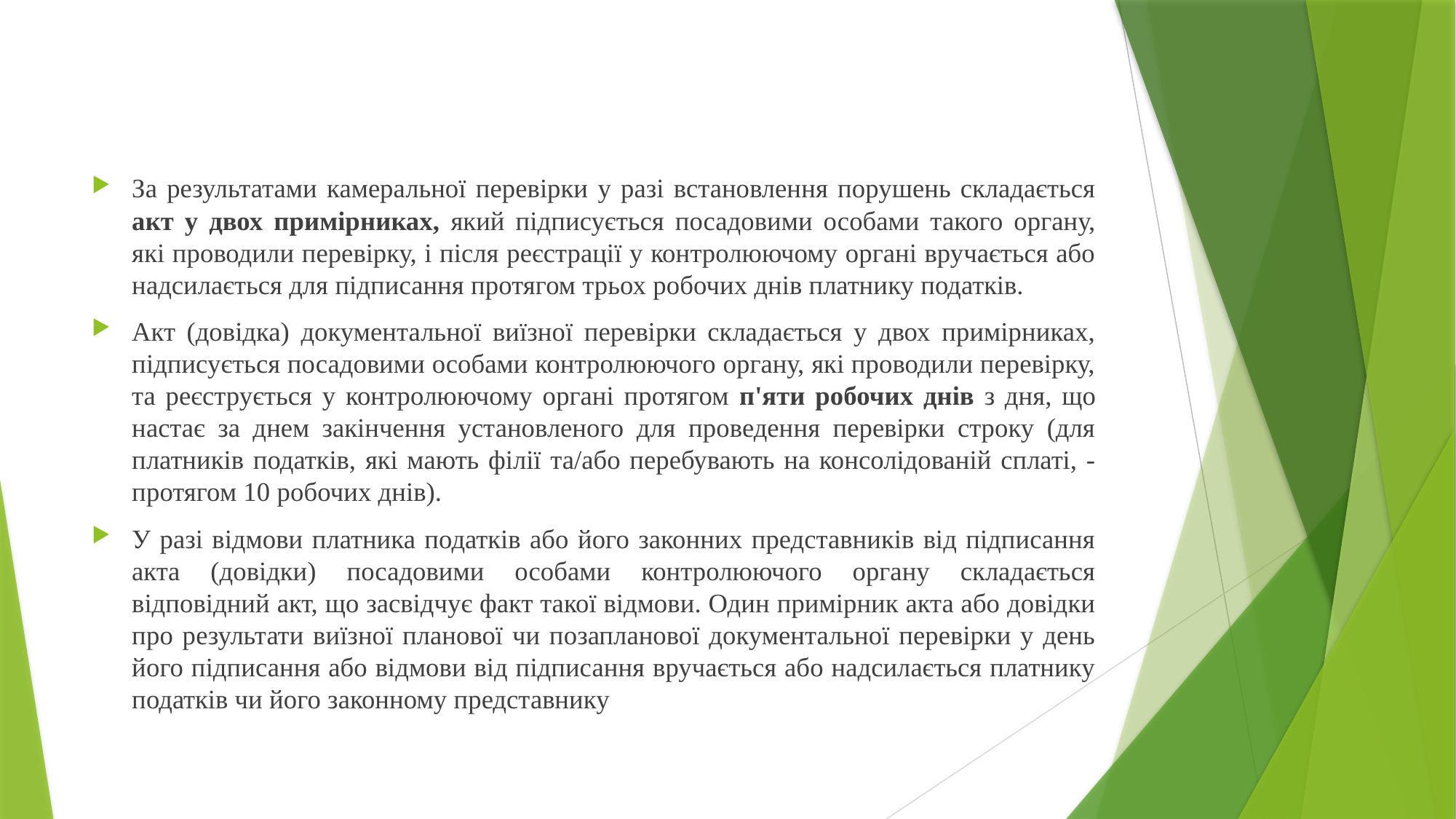

За результатами камеральної перевірки у разі встановлення порушень складається акт у двох примірниках, який підписується посадовими особами такого органу, які проводили перевірку, і після реєстрації у контролюючому органі вручається або надсилається для підписання протягом трьох робочих днів платнику податків.
Акт (довідка) документальної виїзної перевірки складається у двох примірниках, підписується посадовими особами контролюючого органу, які проводили перевірку, та реєструється у контролюючому органі протягом п'яти робочих днів з дня, що настає за днем закінчення установленого для проведення перевірки строку (для платників податків, які мають філії та/або перебувають на консолідованій сплаті, - протягом 10 робочих днів).
У разі відмови платника податків або його законних представників від підписання акта (довідки) посадовими особами контролюючого органу складається відповідний акт, що засвідчує факт такої відмови. Один примірник акта або довідки про результати виїзної планової чи позапланової документальної перевірки у день його підписання або відмови від підписання вручається або надсилається платнику податків чи його законному представнику